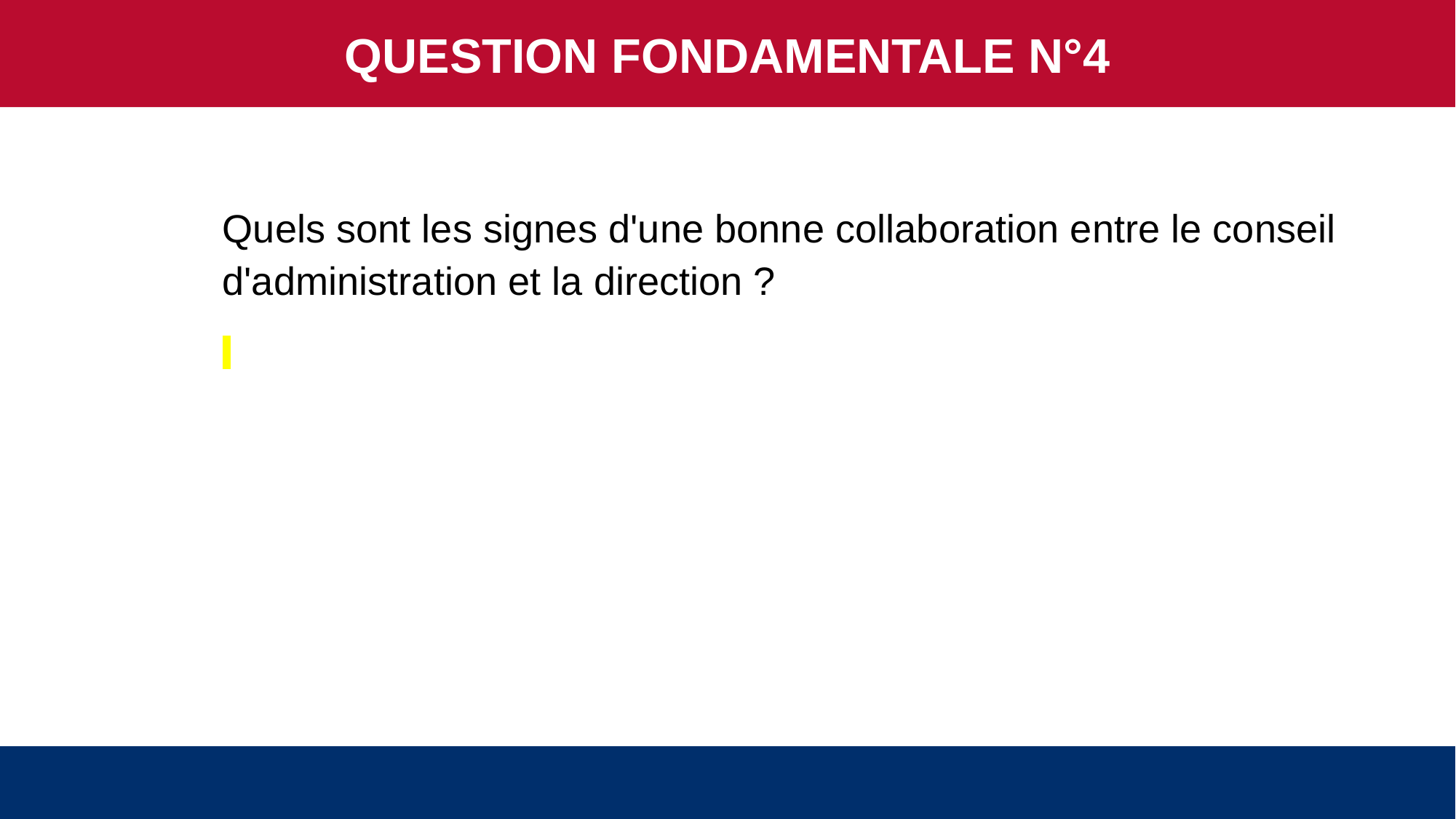

QUESTION FONDAMENTALE N°4
Quels sont les signes d'une bonne collaboration entre le conseil d'administration et la direction ?